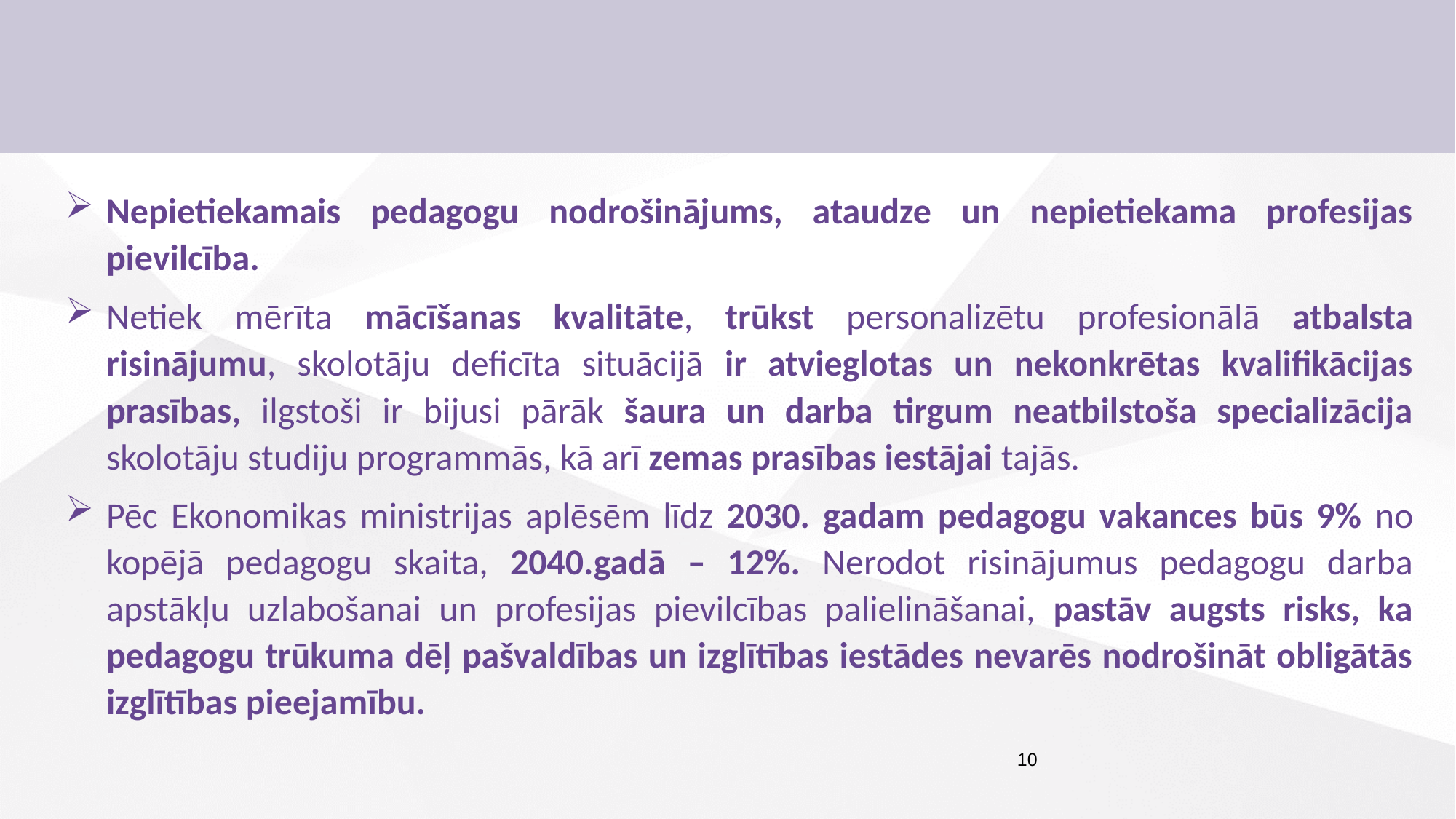

Nepietiekamais pedagogu nodrošinājums, ataudze un nepietiekama profesijas pievilcība.
Netiek mērīta mācīšanas kvalitāte, trūkst personalizētu profesionālā atbalsta risinājumu, skolotāju deficīta situācijā ir atvieglotas un nekonkrētas kvalifikācijas prasības, ilgstoši ir bijusi pārāk šaura un darba tirgum neatbilstoša specializācija skolotāju studiju programmās, kā arī zemas prasības iestājai tajās.
Pēc Ekonomikas ministrijas aplēsēm līdz 2030. gadam pedagogu vakances būs 9% no kopējā pedagogu skaita, 2040.gadā – 12%. Nerodot risinājumus pedagogu darba apstākļu uzlabošanai un profesijas pievilcības palielināšanai, pastāv augsts risks, ka pedagogu trūkuma dēļ pašvaldības un izglītības iestādes nevarēs nodrošināt obligātās izglītības pieejamību.
10